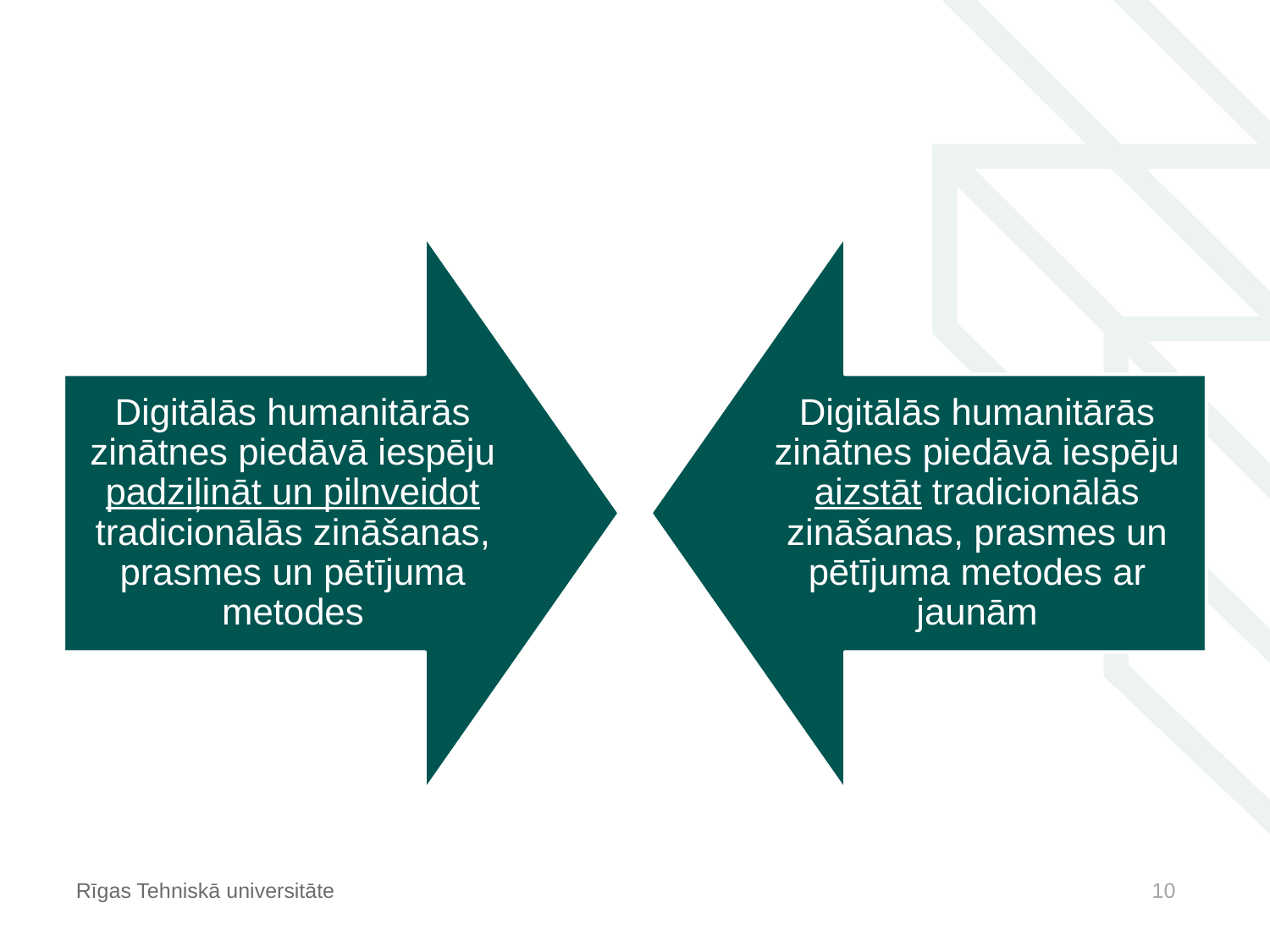

#
Digitālās humanitārās zinātnes piedāvā iespēju padziļināt un pilnveidot tradicionālās zināšanas, prasmes un pētījuma metodes
Digitālās humanitārās zinātnes piedāvā iespēju aizstāt tradicionālās zināšanas, prasmes un pētījuma metodes ar jaunām
Rīgas Tehniskā universitāte